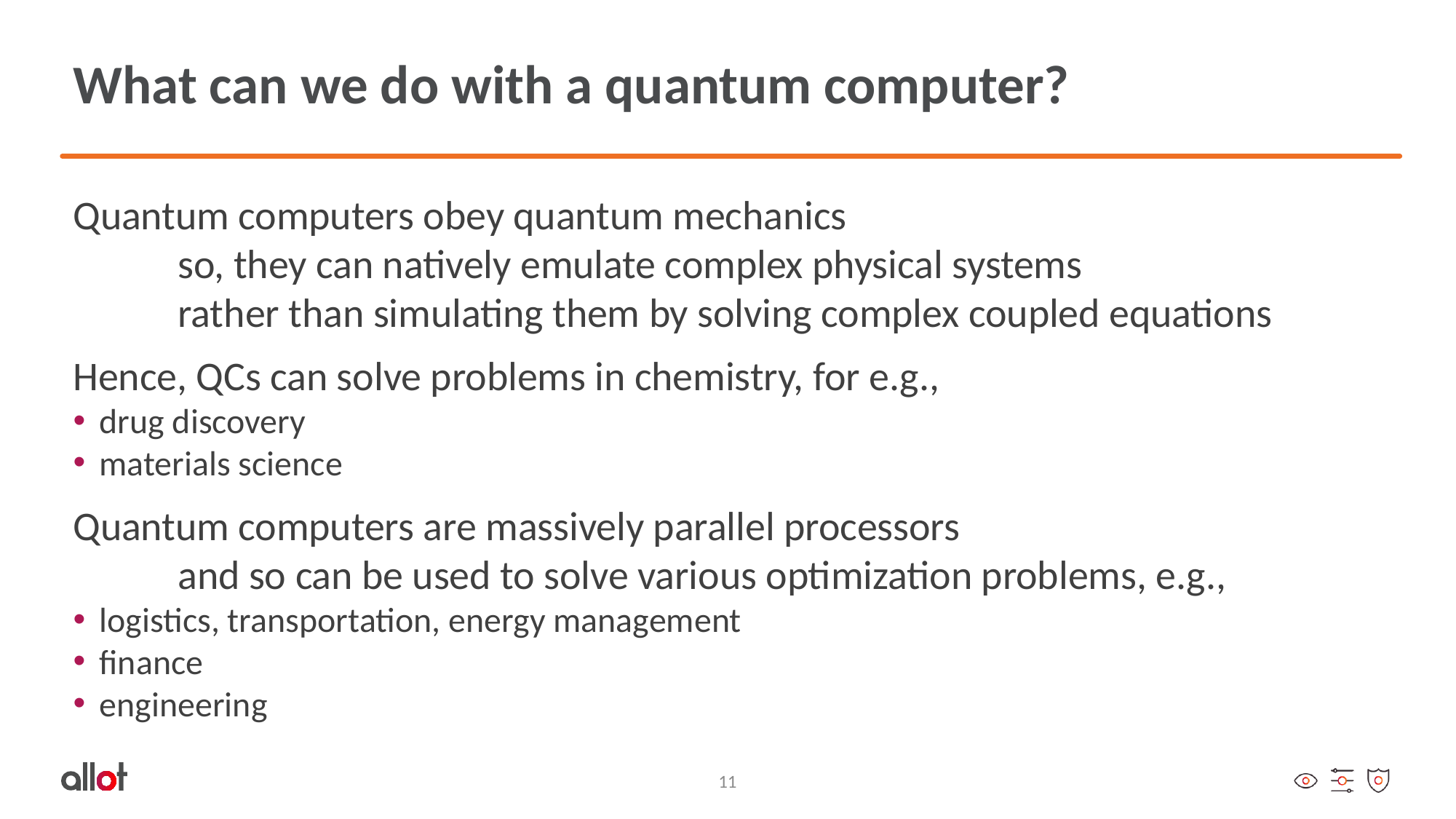

# What can we do with a quantum computer?
Quantum computers obey quantum mechanics
	so, they can natively emulate complex physical systems
		rather than simulating them by solving complex coupled equations
Hence, QCs can solve problems in chemistry, for e.g.,
drug discovery
materials science
Quantum computers are massively parallel processors
	and so can be used to solve various optimization problems, e.g.,
logistics, transportation, energy management
finance
engineering
11